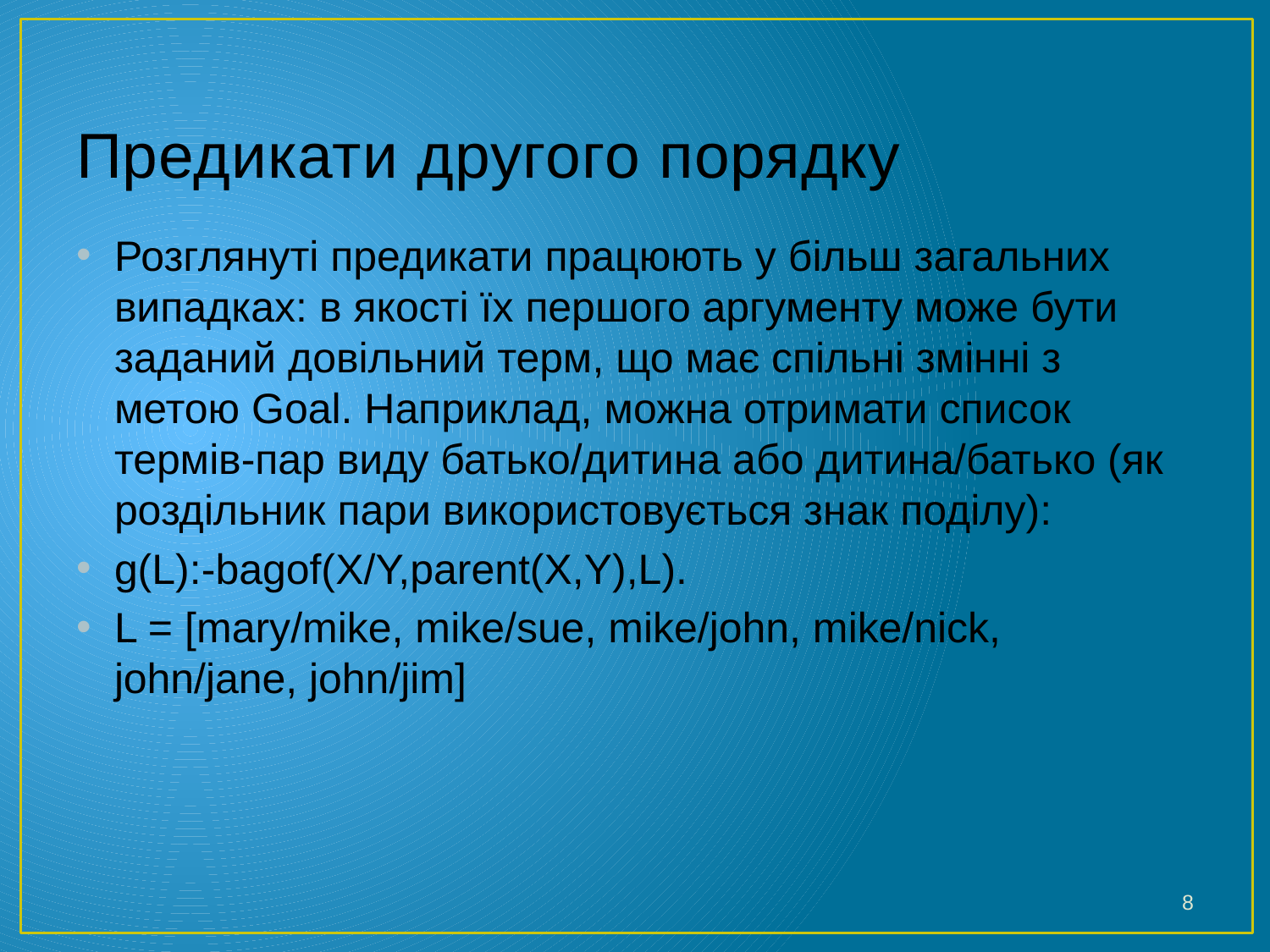

# Предикати другого порядку
Розглянуті предикати працюють у більш загальних випадках: в якості їх першого аргументу може бути заданий довільний терм, що має спільні змінні з метою Goal. Наприклад, можна отримати список термів-пар виду батько/дитина або дитина/батько (як роздільник пари використовується знак поділу):
g(L):-bagof(X/Y,parent(X,Y),L).
L = [mary/mike, mike/sue, mike/john, mike/nick, john/jane, john/jim]

8